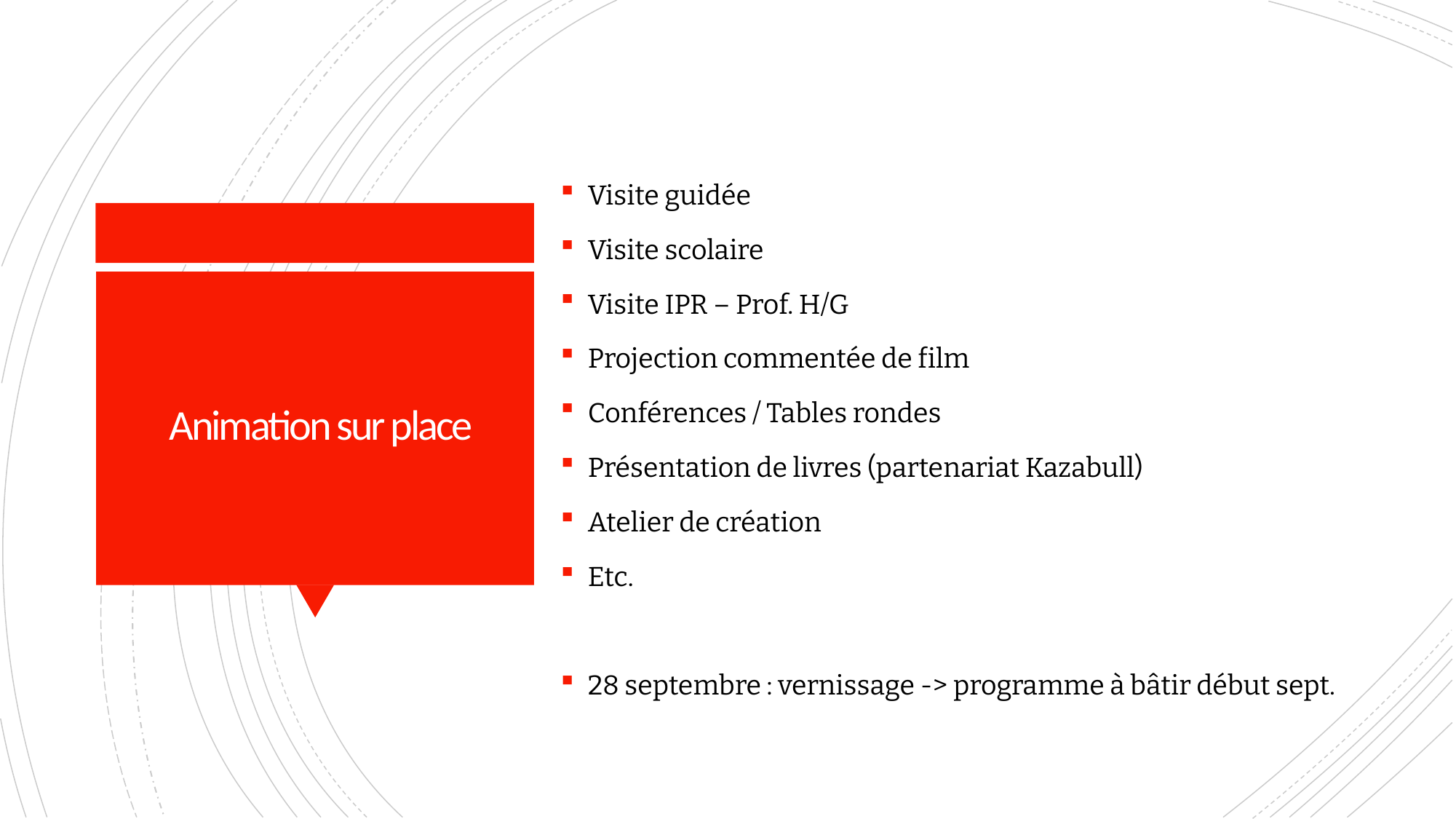

Visite guidée
Visite scolaire
Visite IPR – Prof. H/G
Projection commentée de film
Conférences / Tables rondes
Présentation de livres (partenariat Kazabull)
Atelier de création
Etc.

28 septembre : vernissage -> programme à bâtir début sept.
# Animation sur place